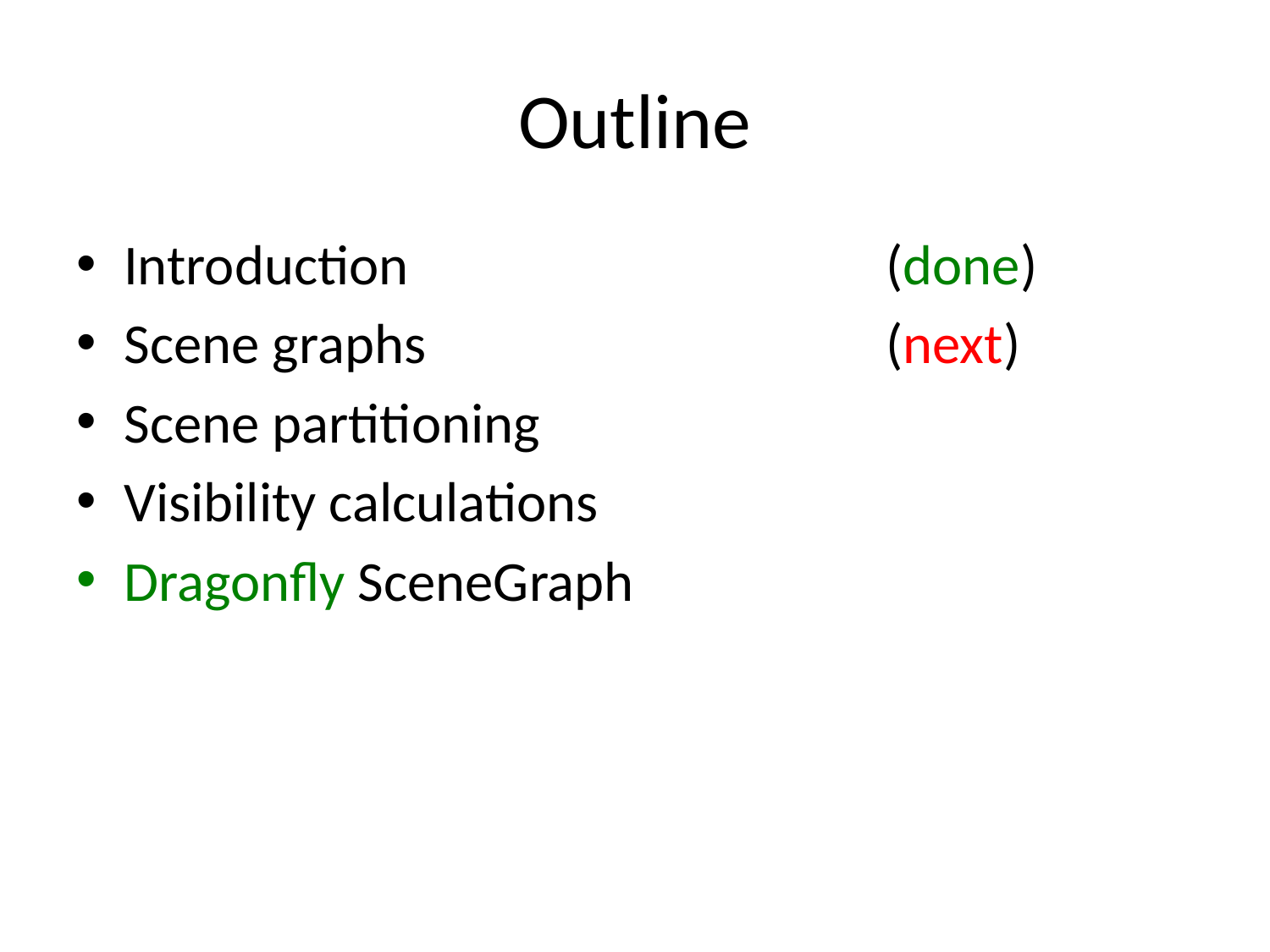

# Outline
Introduction				(done)
Scene graphs				(next)
Scene partitioning
Visibility calculations
Dragonfly SceneGraph